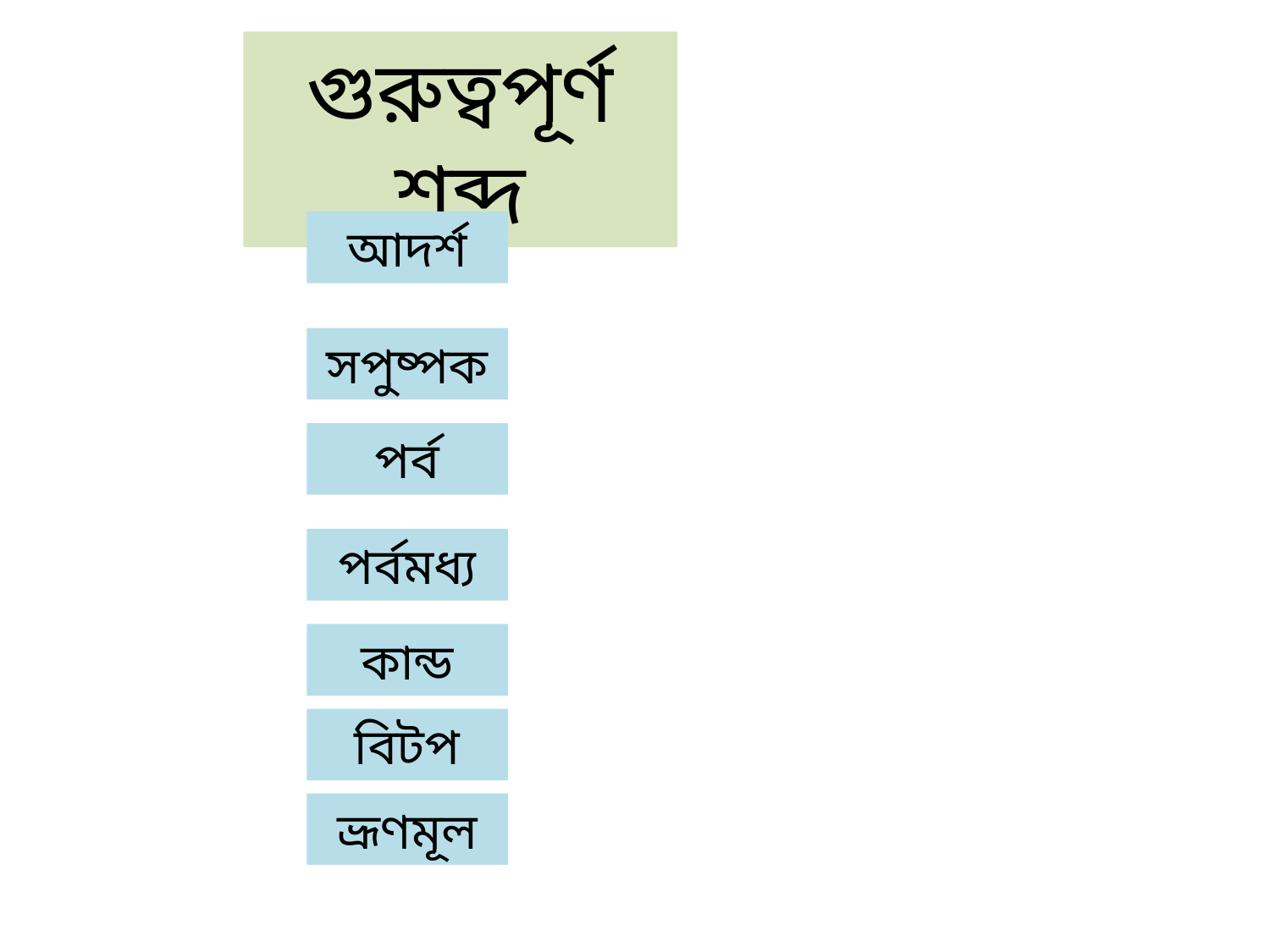

গুরুত্বপূর্ণ শব্দ
আদর্শ
সপুষ্পক
পর্ব
পর্বমধ্য
কান্ড
বিটপ
ভ্রূণমূল